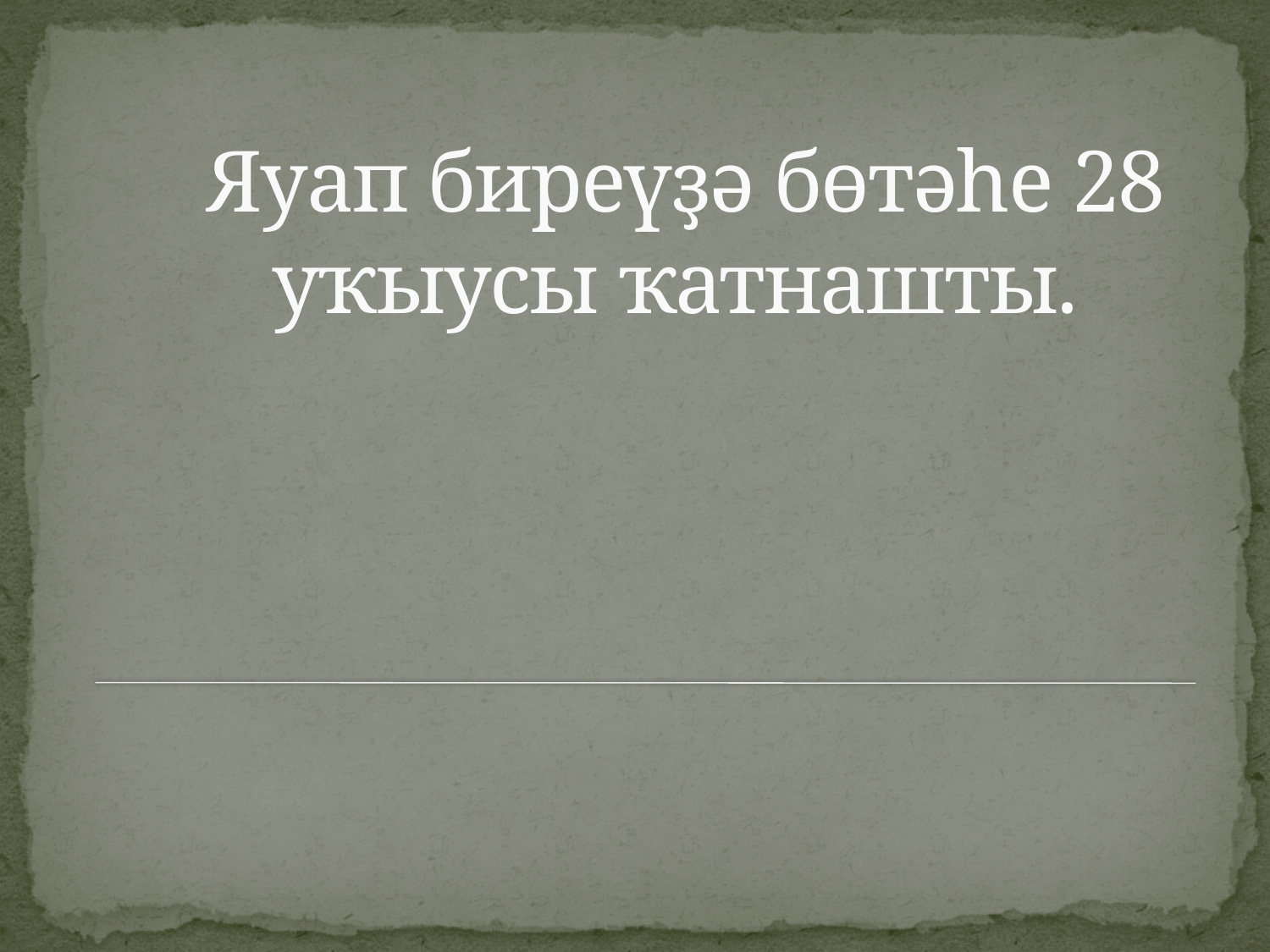

# Яуап биреүҙә бөтәһе 28 уҡыусы ҡатнашты.